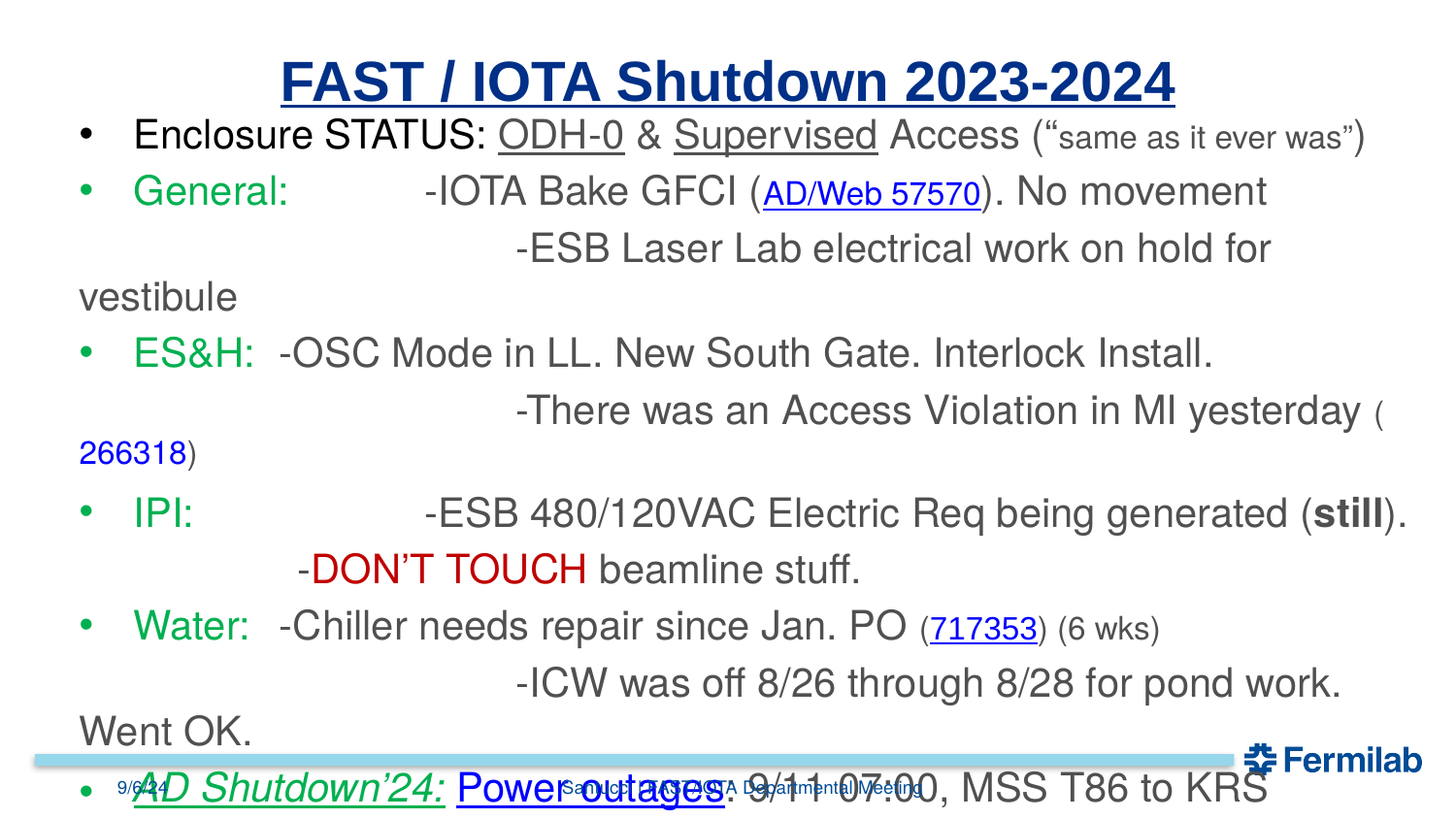

FAST / IOTA Shutdown 2023-2024
Enclosure STATUS: ODH-0 & Supervised Access (“same as it ever was”)
General:	-IOTA Bake GFCI (AD/Web 57570). No movement
			-ESB Laser Lab electrical work on hold for vestibule
ES&H:	-OSC Mode in LL. New South Gate. Interlock Install.
			-There was an Access Violation in MI yesterday (266318)
IPI:  		-ESB 480/120VAC Electric Req being generated (still).
       	-DON’T TOUCH beamline stuff.
Water:	-Chiller needs repair since Jan. PO (717353) (6 wks)
			-ICW was off 8/26 through 8/28 for pond work. Went OK.
AD Shutdown’24: Power outages: 9/11 07:00, MSS T86 to KRS
— Inform FAST RunCo of any work on the accelerator—
9/6/24
Santucci | FAST/IOTA Departmental Meeting